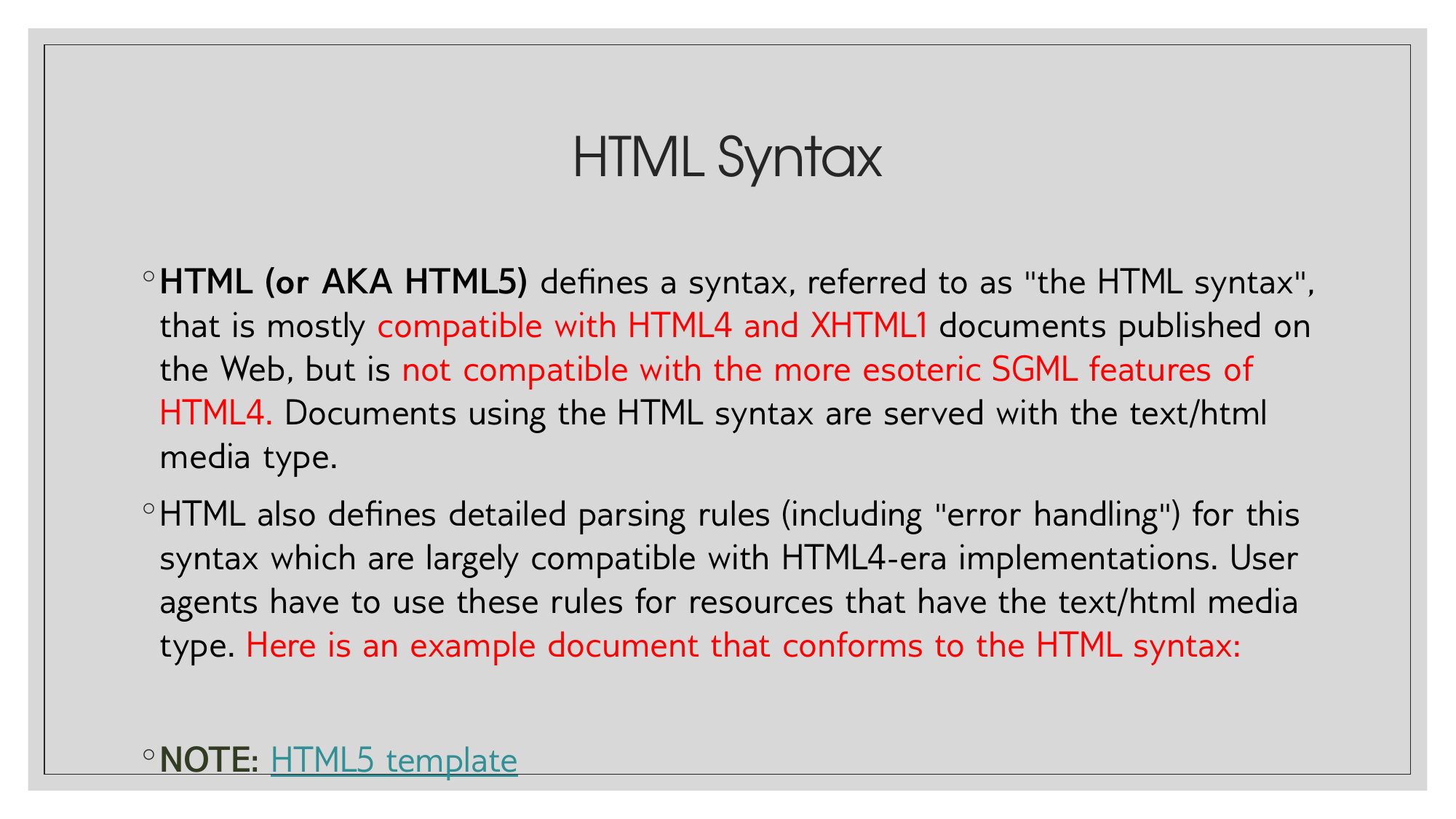

# HTML Syntax
HTML (or AKA HTML5) defines a syntax, referred to as "the HTML syntax", that is mostly compatible with HTML4 and XHTML1 documents published on the Web, but is not compatible with the more esoteric SGML features of HTML4. Documents using the HTML syntax are served with the text/html media type.
HTML also defines detailed parsing rules (including "error handling") for this syntax which are largely compatible with HTML4-era implementations. User agents have to use these rules for resources that have the text/html media type. Here is an example document that conforms to the HTML syntax:

NOTE: HTML5 template